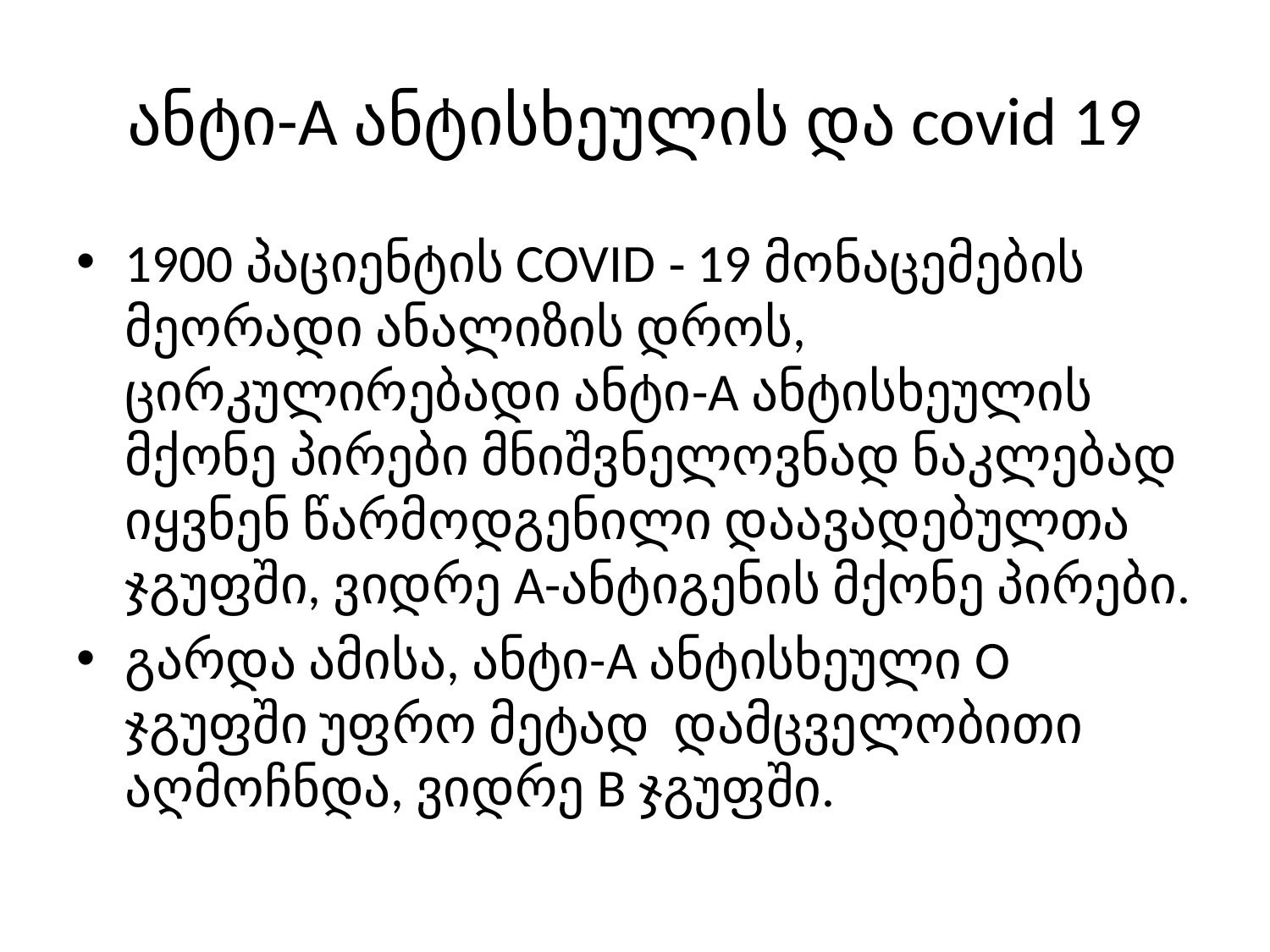

# ანტი-A ანტისხეულის და covid 19
1900 პაციენტის COVID ‐ 19 მონაცემების მეორადი ანალიზის დროს, ცირკულირებადი ანტი-A ანტისხეულის მქონე პირები მნიშვნელოვნად ნაკლებად იყვნენ წარმოდგენილი დაავადებულთა ჯგუფში, ვიდრე A-ანტიგენის მქონე პირები.
გარდა ამისა, ანტი-A ანტისხეული O ჯგუფში უფრო მეტად  დამცველობითი აღმოჩნდა, ვიდრე B ჯგუფში.